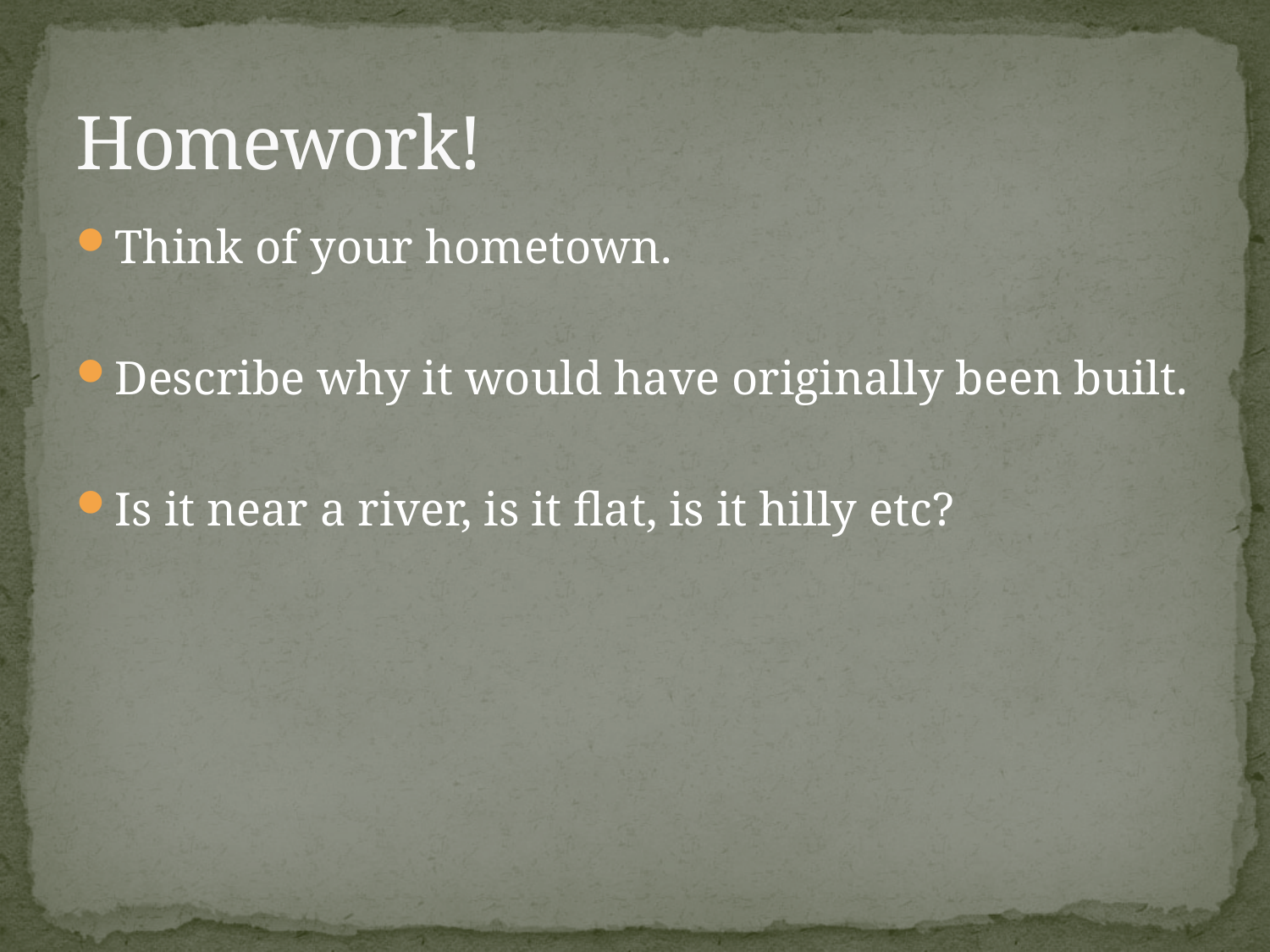

# Homework!
Think of your hometown.

Describe why it would have originally been built.

Is it near a river, is it flat, is it hilly etc?